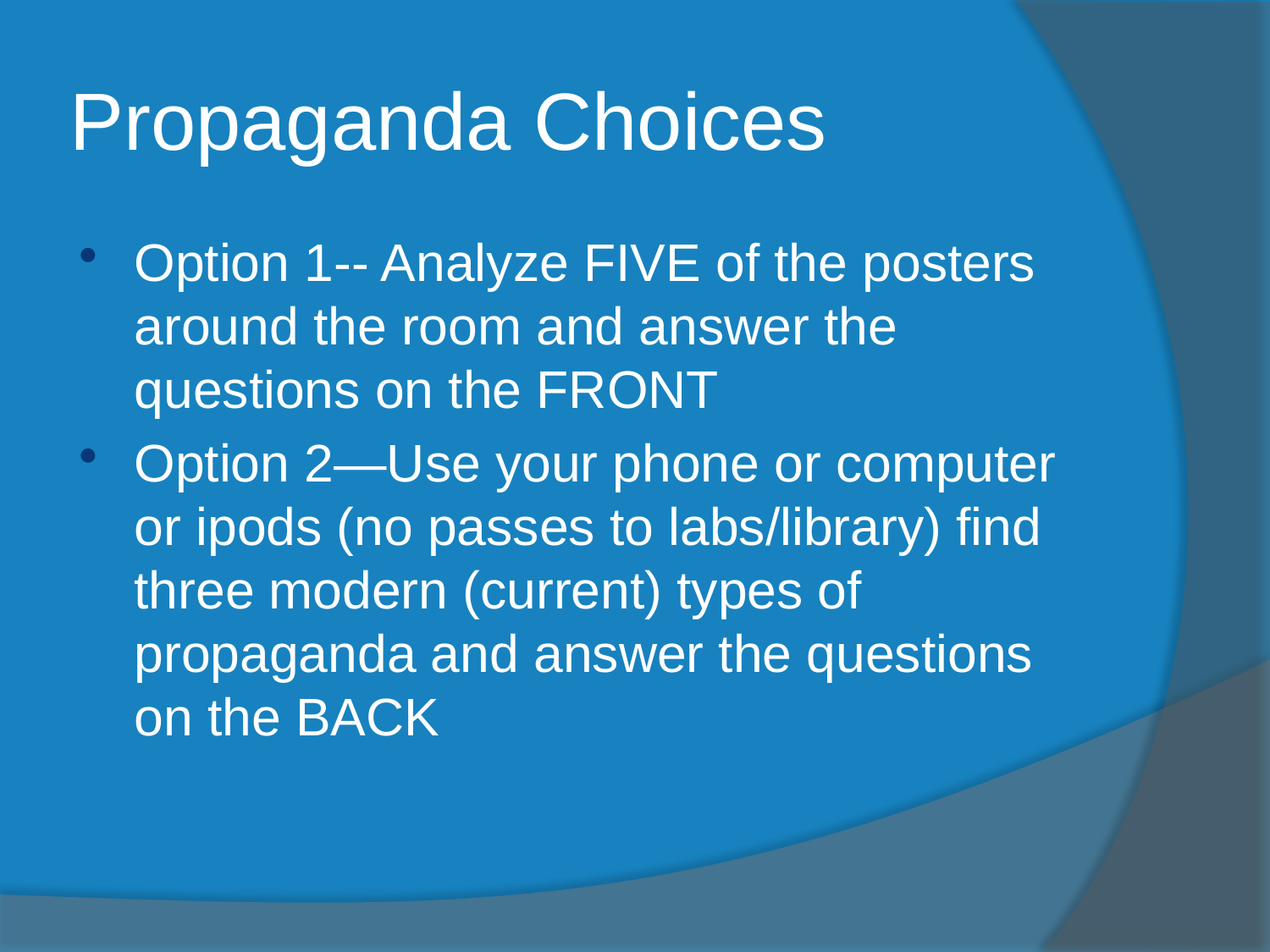

# Propaganda Choices
Option 1-- Analyze FIVE of the posters around the room and answer the questions on the FRONT
Option 2—Use your phone or computer or ipods (no passes to labs/library) find three modern (current) types of propaganda and answer the questions on the BACK